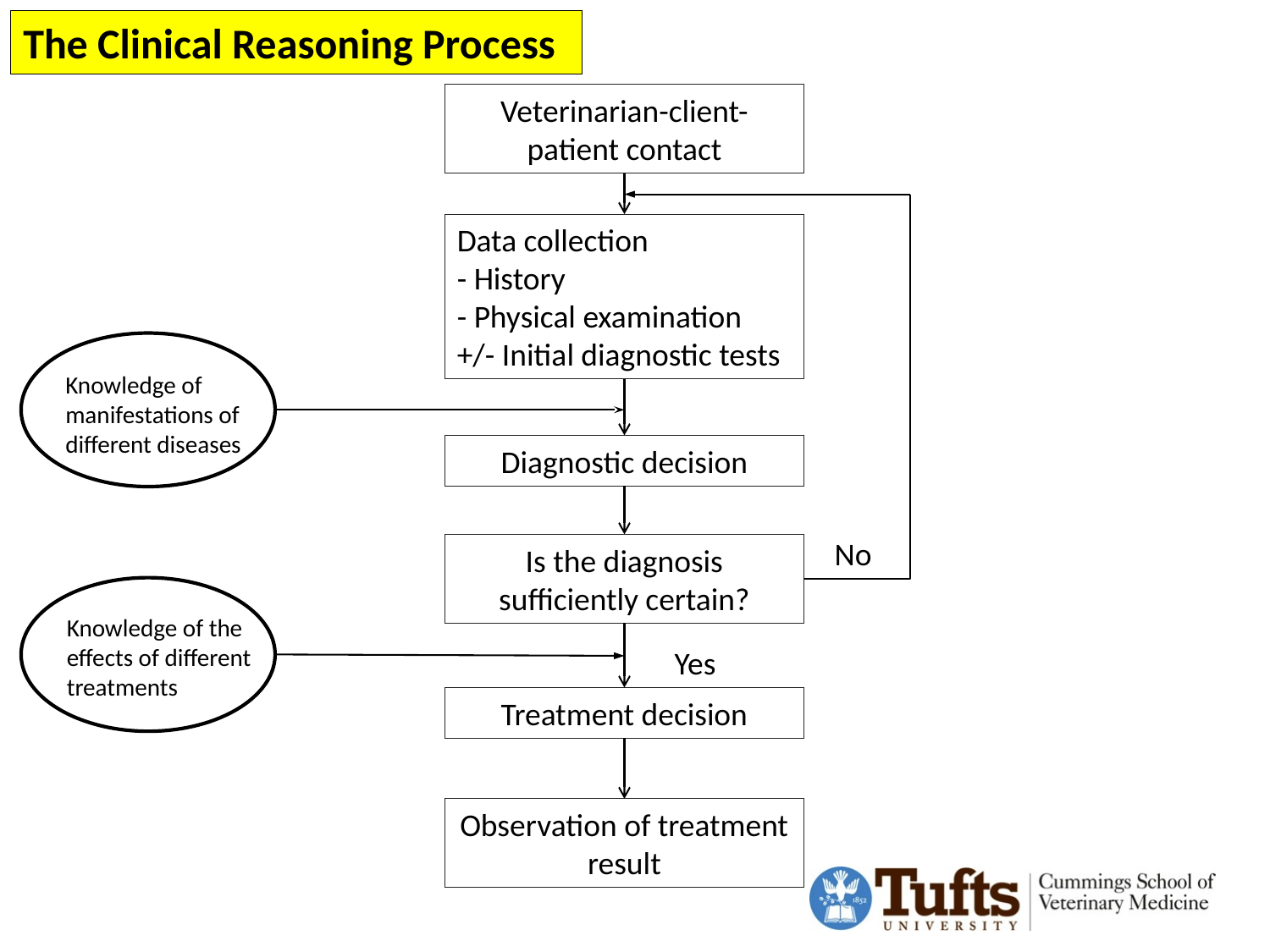

The Clinical Reasoning Process
Veterinarian-client-patient contact
Data collection
- History
- Physical examination
+/- Initial diagnostic tests

Knowledge of manifestations of different diseases
Diagnostic decision
No
Is the diagnosis sufficiently certain?

Knowledge of the effects of different treatments
Yes
Treatment decision
Observation of treatment result